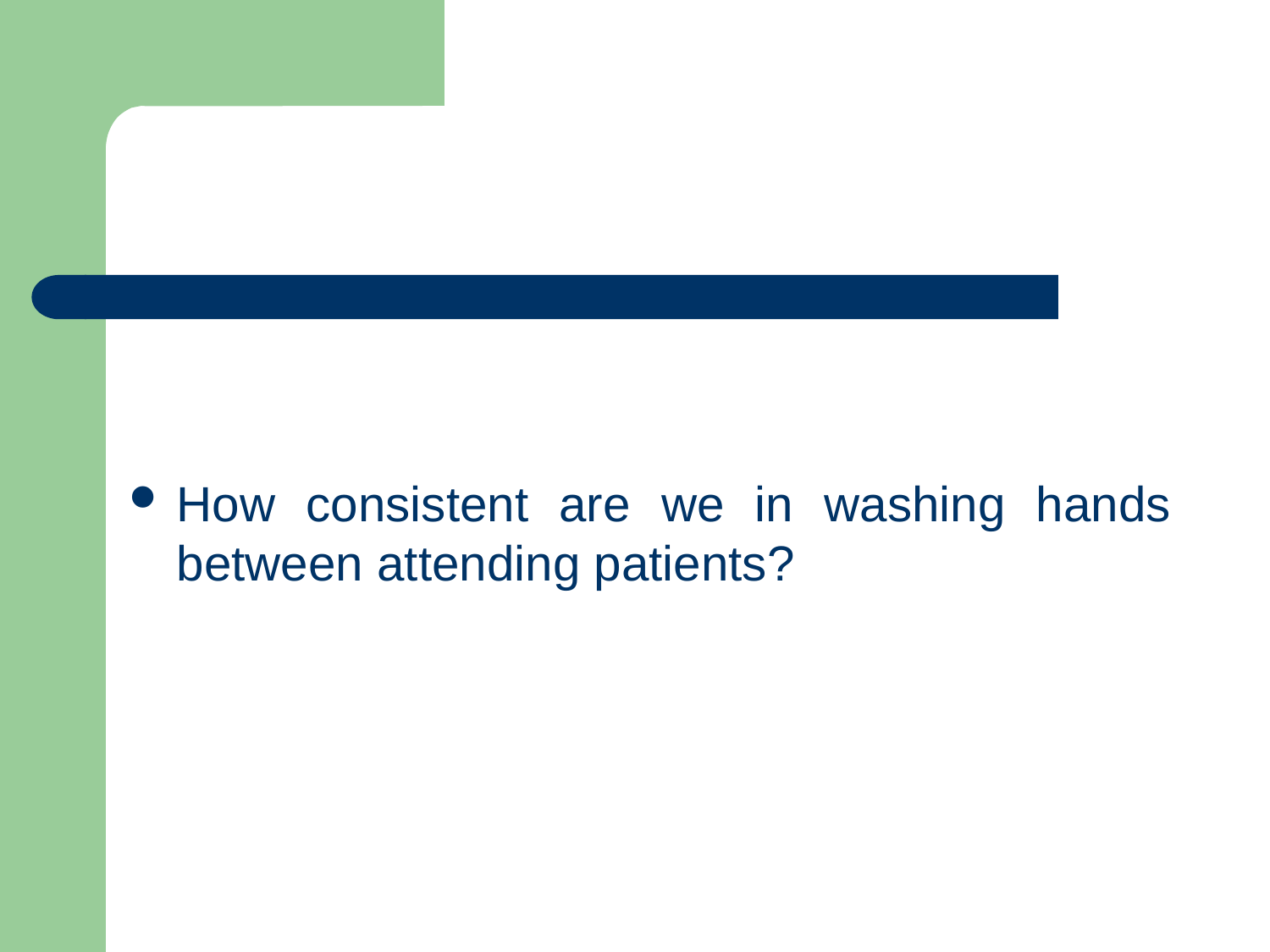

#

How consistent are we in washing hands between attending patients?